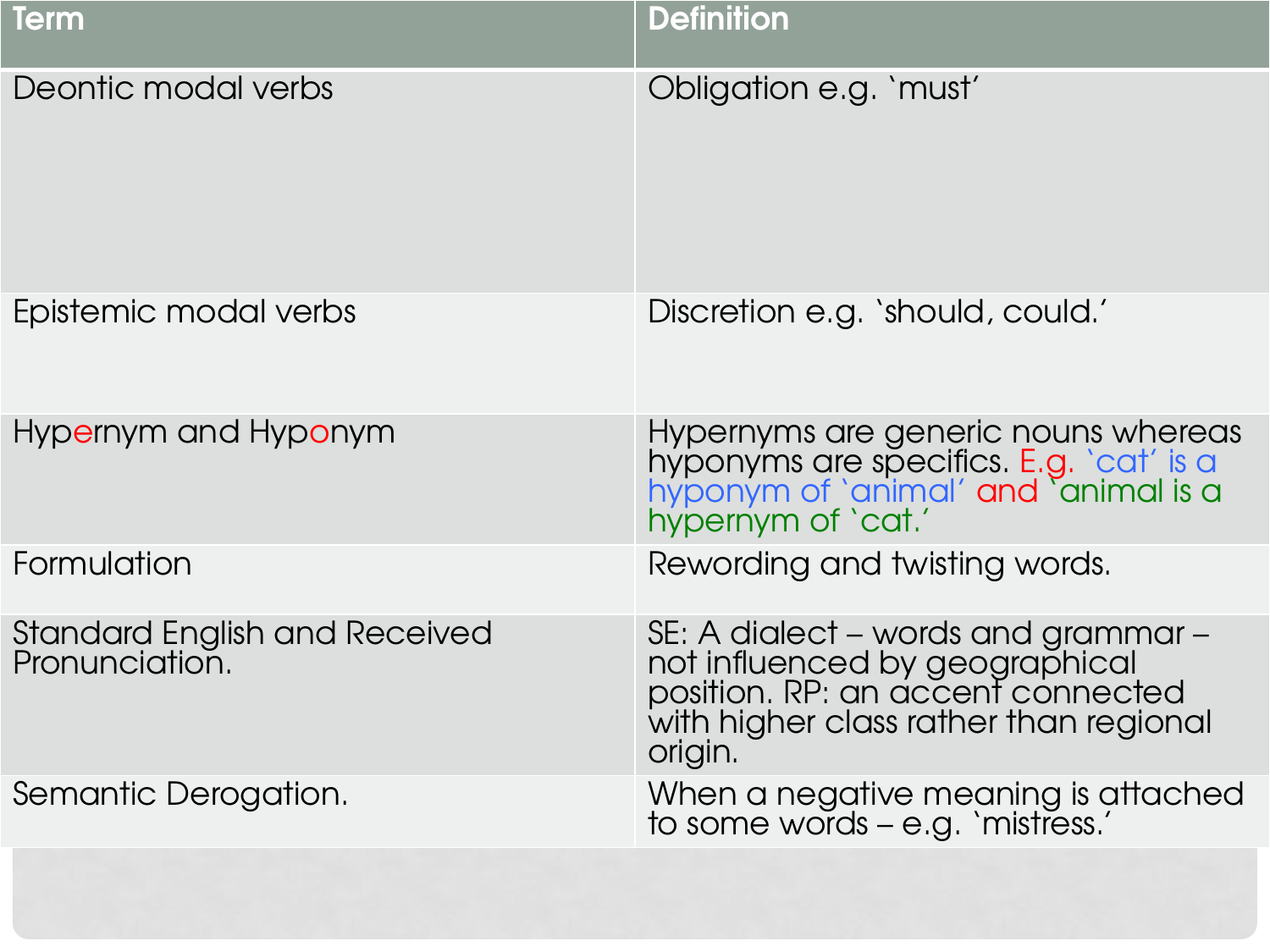

| Term | Definition |
| --- | --- |
| Deontic modal verbs | Obligation e.g. ‘must’ |
| Epistemic modal verbs | Discretion e.g. ‘should, could.’ |
| Hypernym and Hyponym | Hypernyms are generic nouns whereas hyponyms are specifics. E.g. ‘cat’ is a hyponym of ‘animal’ and ‘animal is a hypernym of ‘cat.’ |
| Formulation | Rewording and twisting words. |
| Standard English and Received Pronunciation. | SE: A dialect – words and grammar – not influenced by geographical position. RP: an accent connected with higher class rather than regional origin. |
| Semantic Derogation. | When a negative meaning is attached to some words – e.g. ‘mistress.’ |